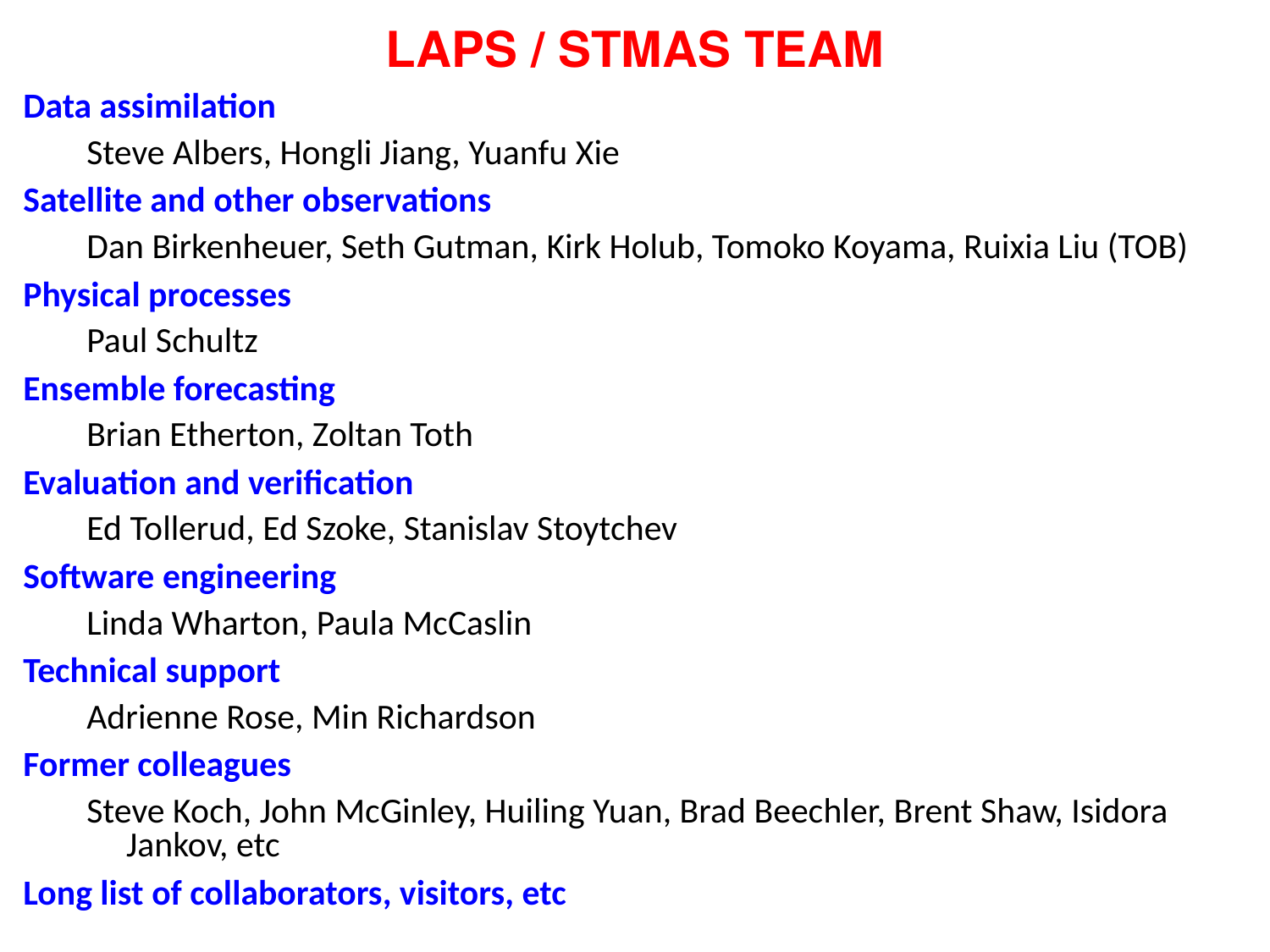

# LAPS / STMAS TEAM
Data assimilation
Steve Albers, Hongli Jiang, Yuanfu Xie
Satellite and other observations
Dan Birkenheuer, Seth Gutman, Kirk Holub, Tomoko Koyama, Ruixia Liu (TOB)
Physical processes
Paul Schultz
Ensemble forecasting
Brian Etherton, Zoltan Toth
Evaluation and verification
Ed Tollerud, Ed Szoke, Stanislav Stoytchev
Software engineering
Linda Wharton, Paula McCaslin
Technical support
Adrienne Rose, Min Richardson
Former colleagues
Steve Koch, John McGinley, Huiling Yuan, Brad Beechler, Brent Shaw, Isidora Jankov, etc
Long list of collaborators, visitors, etc
2